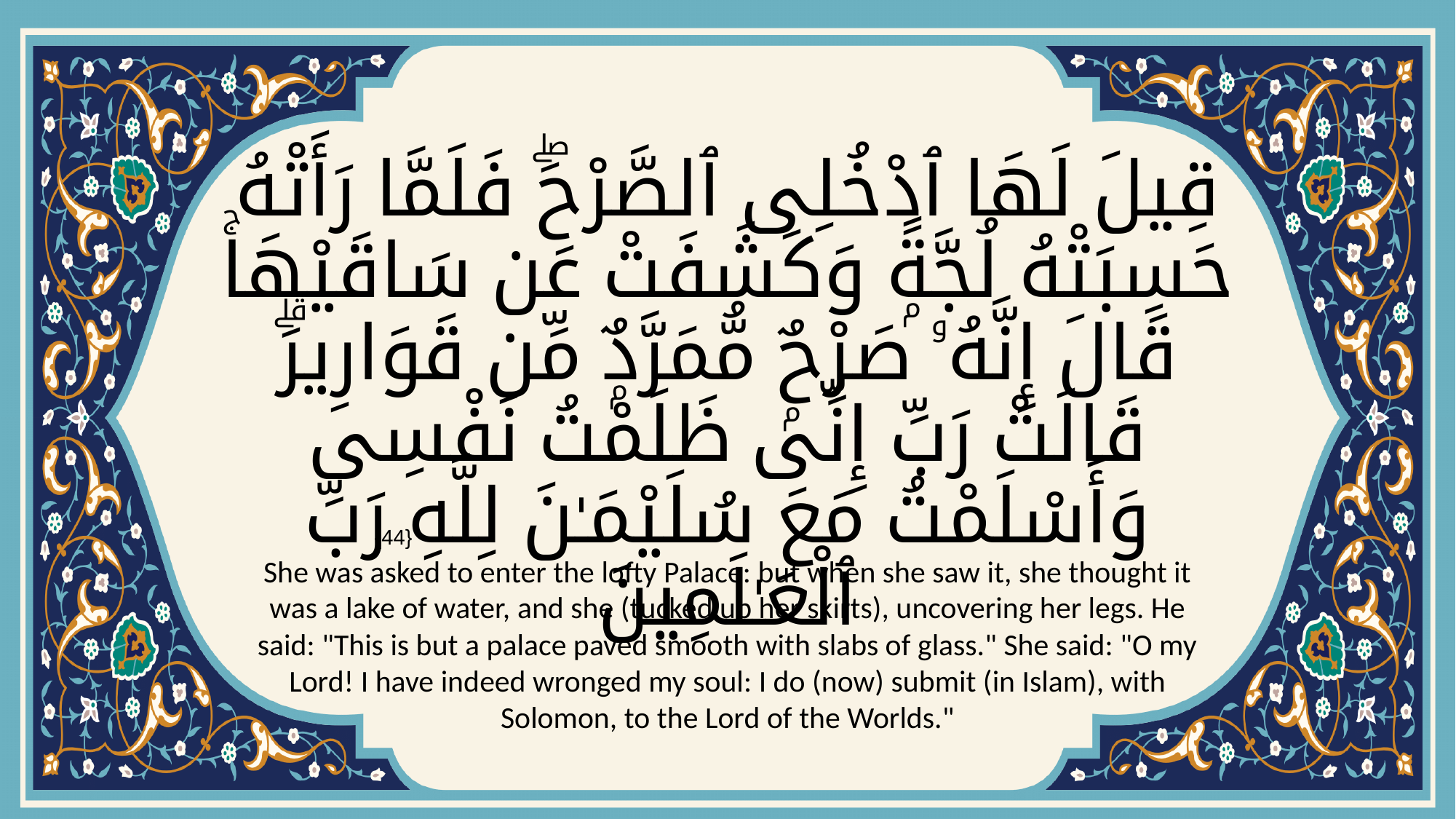

# قِيلَ لَهَا ٱدْخُلِى ٱلصَّرْحَۖ فَلَمَّا رَأَتْهُ حَسِبَتْهُ لُجَّةًۭ وَكَشَفَتْ عَن سَاقَيْهَاۚ قَالَ إِنَّهُۥ صَرْحٌۭ مُّمَرَّدٌۭ مِّن قَوَارِيرَۗ قَالَتْ رَبِّ إِنِّى ظَلَمْتُ نَفْسِى وَأَسْلَمْتُ مَعَ سُلَيْمَـٰنَ لِلَّهِ رَبِّ ٱلْعَـٰلَمِينَ
{44}
She was asked to enter the lofty Palace: but when she saw it, she thought it was a lake of water, and she (tucked up her skirts), uncovering her legs. He said: "This is but a palace paved smooth with slabs of glass." She said: "O my Lord! I have indeed wronged my soul: I do (now) submit (in Islam), with Solomon, to the Lord of the Worlds."